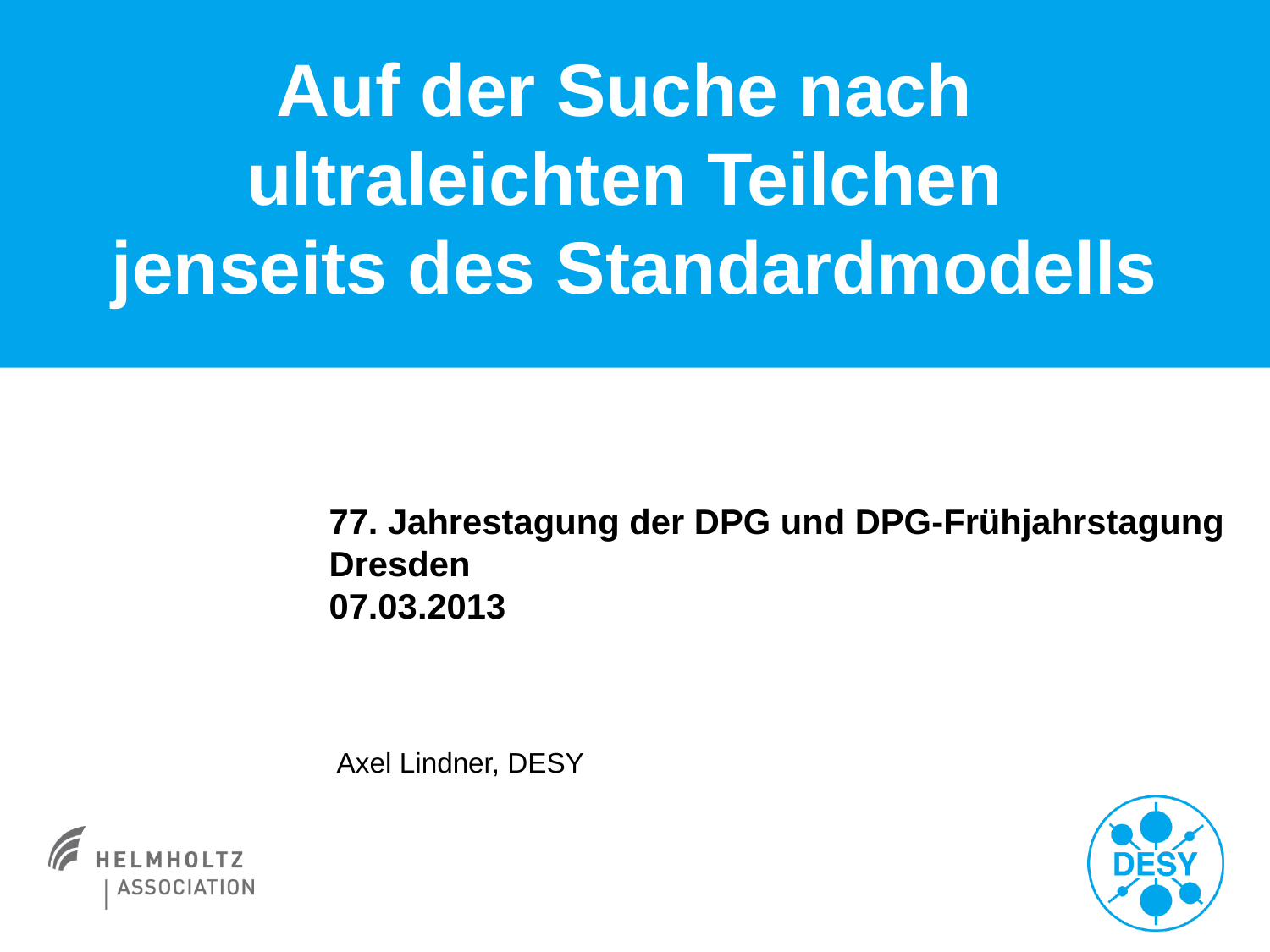

Auf der Suche nach
ultraleichten Teilchen
jenseits des Standardmodells
77. Jahrestagung der DPG und DPG-Frühjahrstagung
Dresden
07.03.2013

 Axel Lindner, DESY